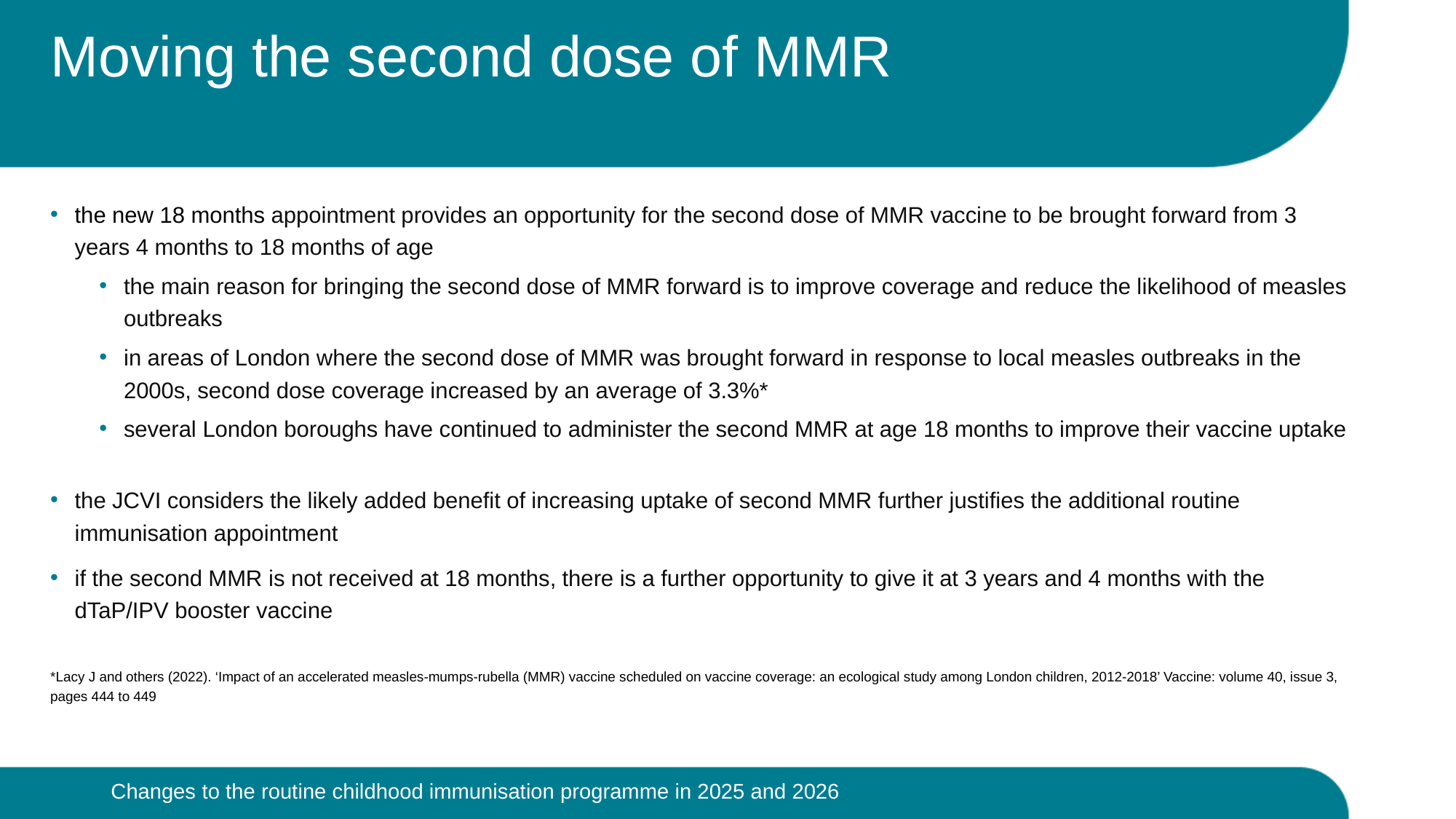

# Moving the second dose of MMR
the new 18 months appointment provides an opportunity for the second dose of MMR vaccine to be brought forward from 3 years 4 months to 18 months of age
the main reason for bringing the second dose of MMR forward is to improve coverage and reduce the likelihood of measles outbreaks
in areas of London where the second dose of MMR was brought forward in response to local measles outbreaks in the 2000s, second dose coverage increased by an average of 3.3%*
several London boroughs have continued to administer the second MMR at age 18 months to improve their vaccine uptake

the JCVI considers the likely added benefit of increasing uptake of second MMR further justifies the additional routine immunisation appointment
if the second MMR is not received at 18 months, there is a further opportunity to give it at 3 years and 4 months with the dTaP/IPV booster vaccine

*Lacy J and others (2022). ‘Impact of an accelerated measles-mumps-rubella (MMR) vaccine scheduled on vaccine coverage: an ecological study among London children, 2012-2018’ Vaccine: volume 40, issue 3, pages 444 to 449
Changes to the routine childhood immunisation programme in 2025 and 2026